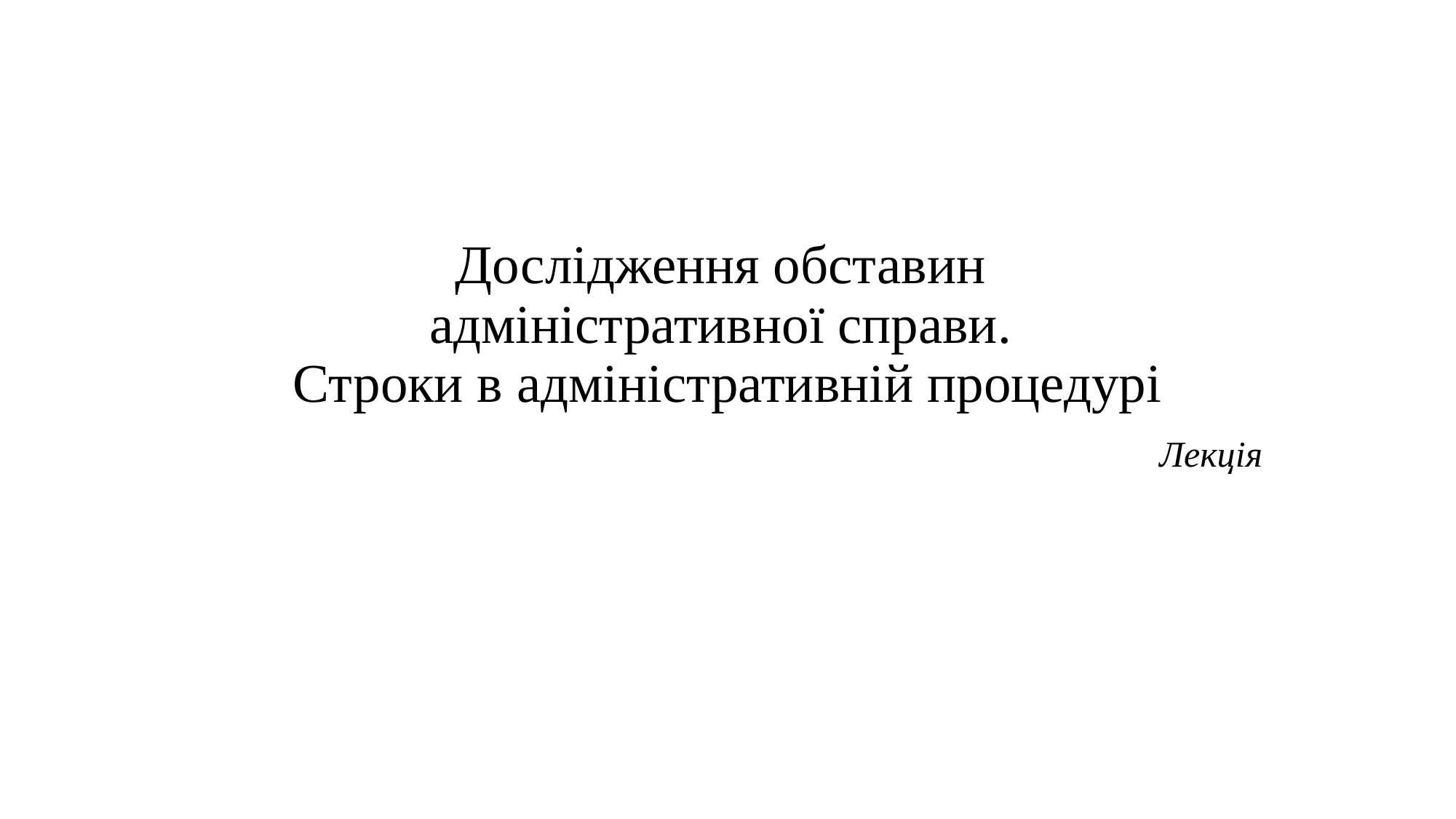

# Дослідження обставин адміністративної справи. Строки в адміністративній процедурі
Лекція